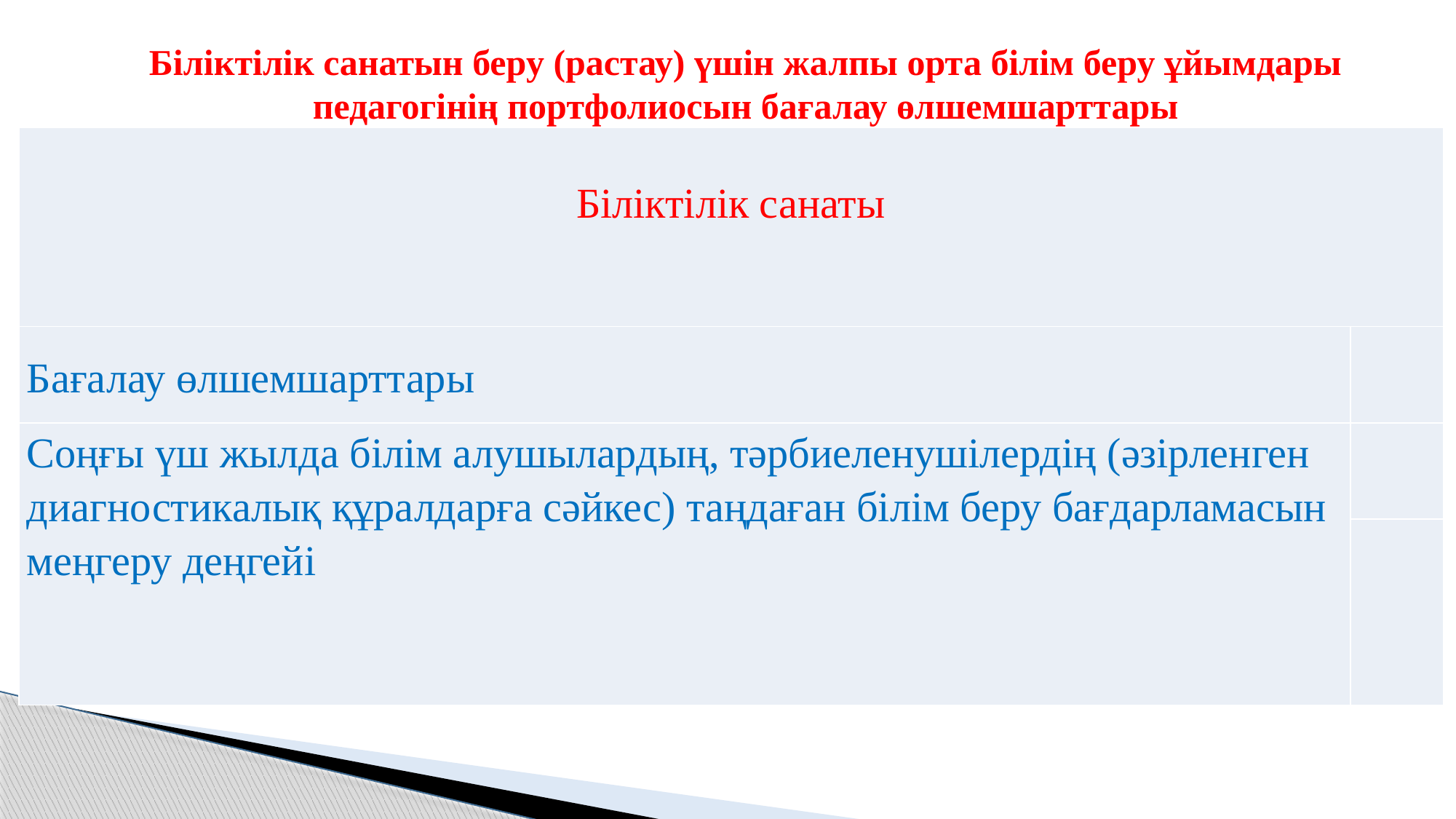

Біліктілік санатын беру (растау) үшін жалпы орта білім беру ұйымдары педагогінің портфолиосын бағалау өлшемшарттары

| Біліктілік санаты |  |
| --- | --- |
| Бағалау өлшемшарттары |  |
| Соңғы үш жылда білім алушылардың, тәрбиеленушілердің (әзірленген диагностикалық құралдарға сәйкес) таңдаған білім беру бағдарламасын меңгеру деңгейі |  |
|  |  |